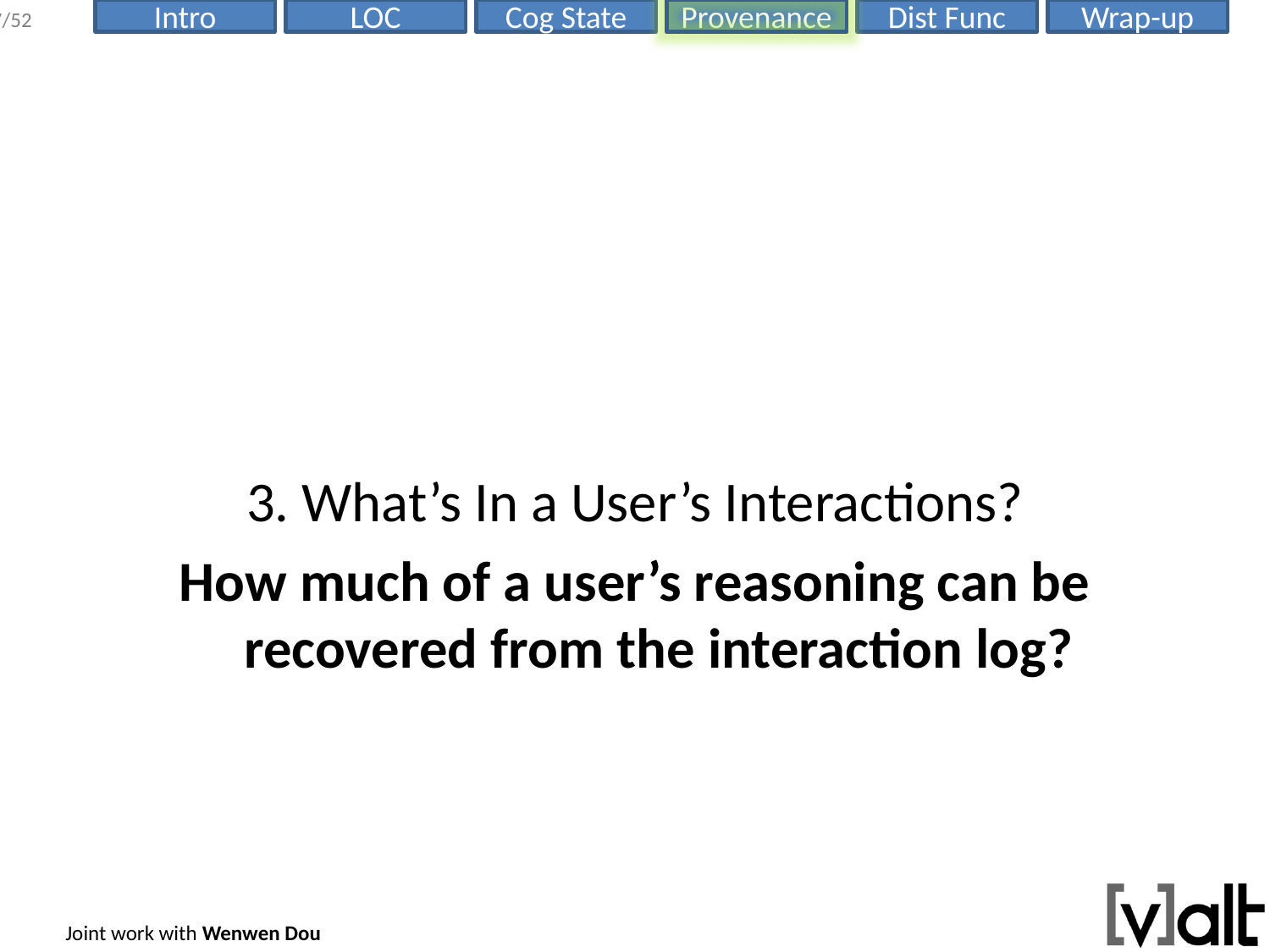

#

3. What’s In a User’s Interactions?
How much of a user’s reasoning can be recovered from the interaction log?

Joint work with Wenwen Dou